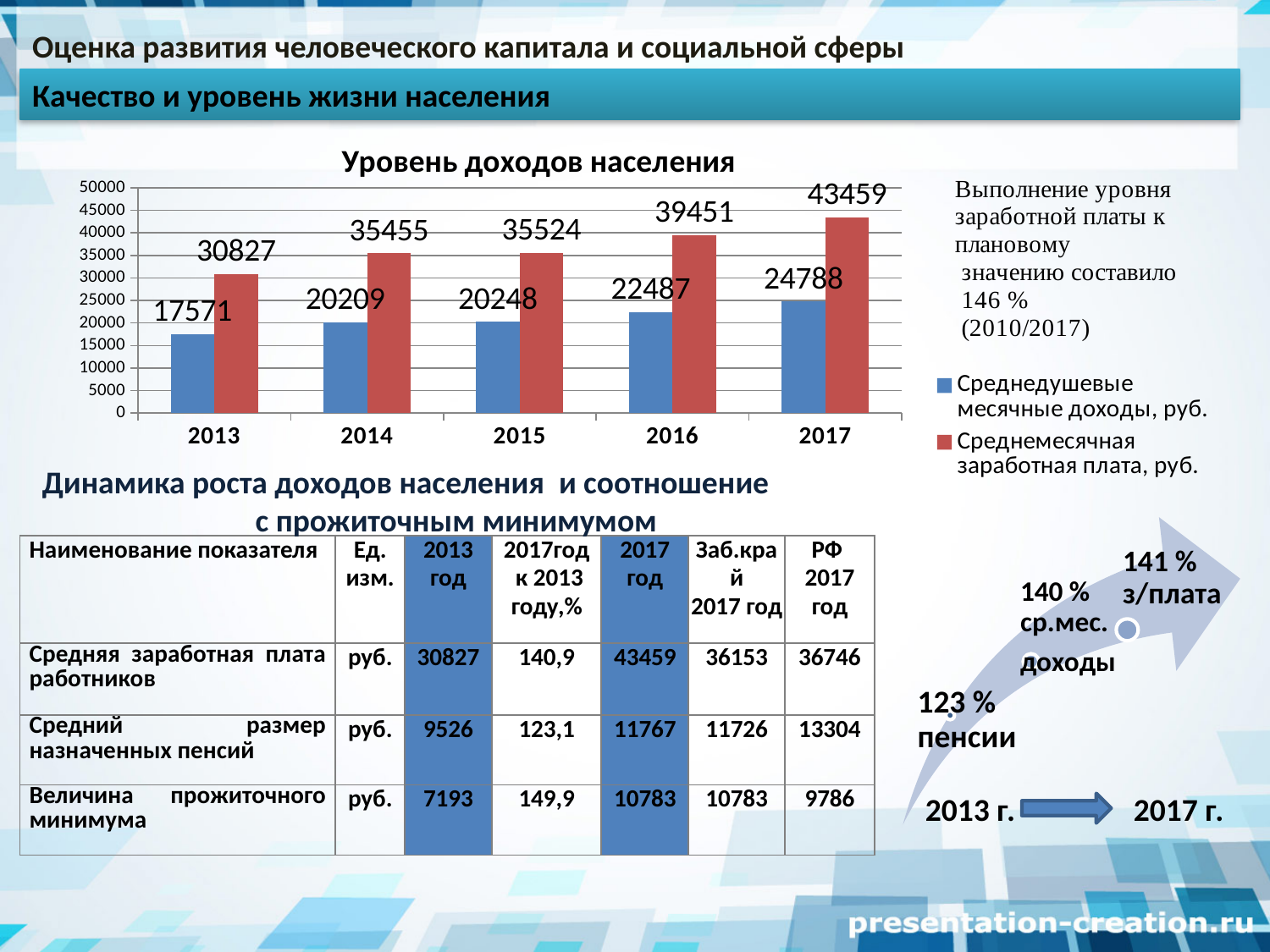

Оценка развития человеческого капитала и социальной сферы
Качество и уровень жизни населения

### Chart: Уровень доходов населения

| Category |  |  |
|---|---|---|
| 2013 | 17571.0 | 30827.0 |
| 2014 | 20209.0 | 35455.0 |
| 2015 | 20248.0 | 35524.0 |
| 2016 | 22487.0 | 39451.0 |
| 2017 | 24788.0 | 43459.0 |
Динамика роста доходов населения  и соотношение
с прожиточным минимумом

123 % пенсии
140 % ср.мес.
доходы
141 % з/плата
| Наименование показателя | Ед. изм. | 2013 год | 2017год к 2013 году,% | 2017 год | Заб.край 2017 год | РФ 2017 год |
| --- | --- | --- | --- | --- | --- | --- |
| Средняя заработная плата работников | руб. | 30827 | 140,9 | 43459 | 36153 | 36746 |
| Средний размер назначенных пенсий | руб. | 9526 | 123,1 | 11767 | 11726 | 13304 |
| Величина прожиточного минимума | руб. | 7193 | 149,9 | 10783 | 10783 | 9786 |
2013 г.
2017 г.